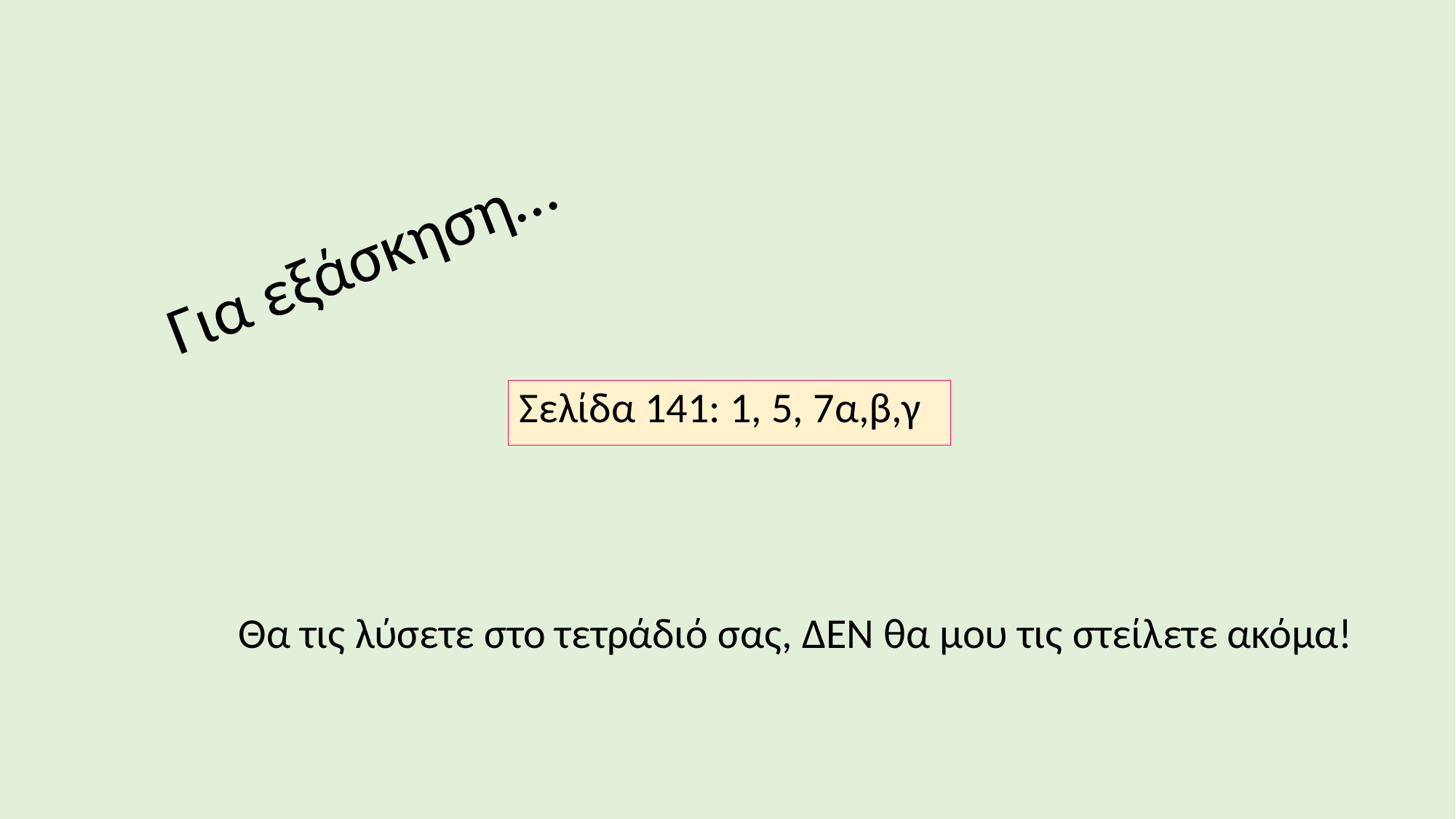

# Για εξάσκηση…
Σελίδα 141: 1, 5, 7α,β,γ
Θα τις λύσετε στο τετράδιό σας, ΔΕΝ θα μου τις στείλετε ακόμα!